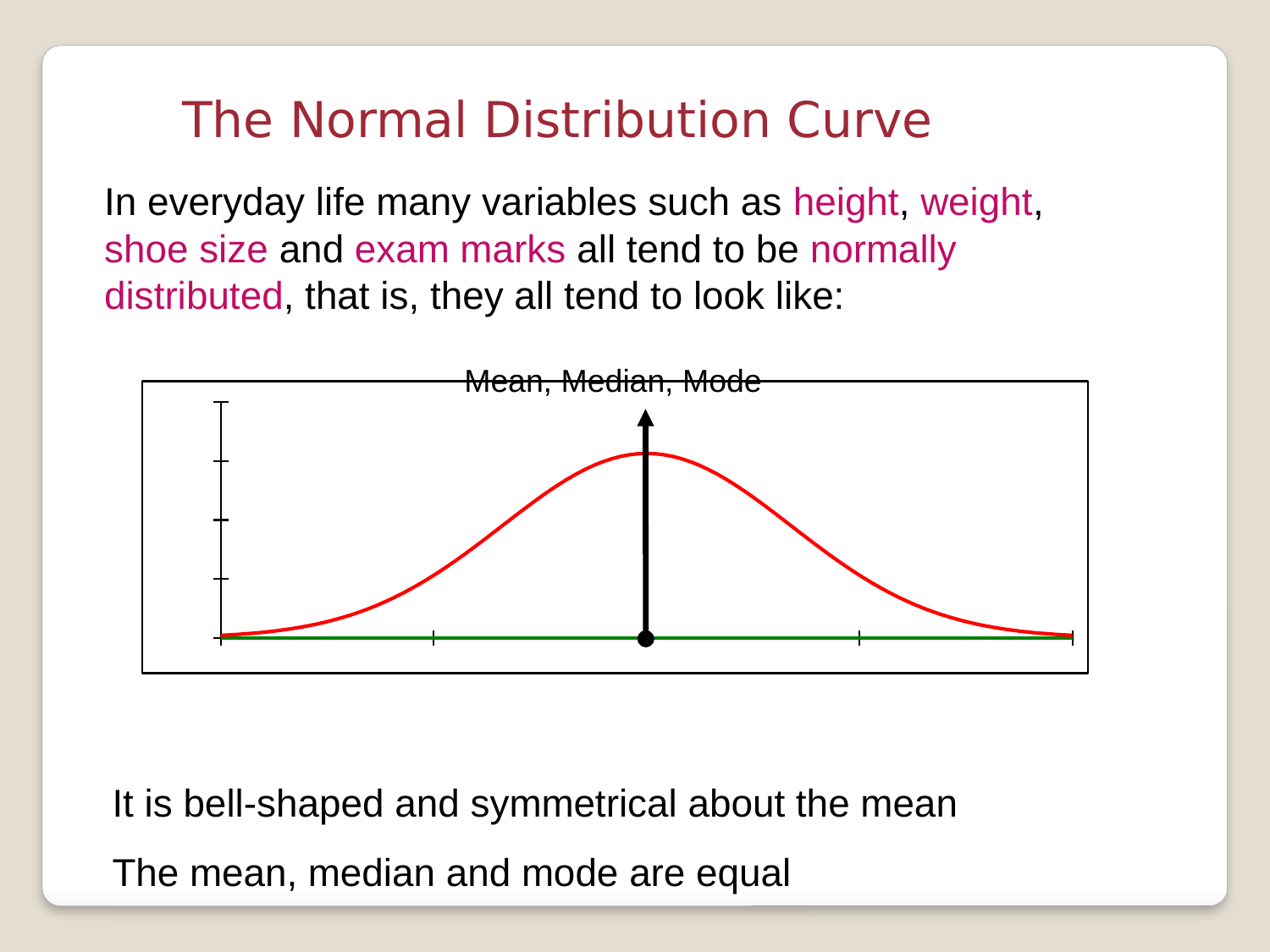

The Normal Distribution Curve
	In everyday life many variables such as height, weight, shoe size and exam marks all tend to be normally distributed, that is, they all tend to look like:
Mean, Median, Mode

### Chart

| Category | Series1 | Series2 |
|---|---|---|
It is bell-shaped and symmetrical about the mean
The mean, median and mode are equal